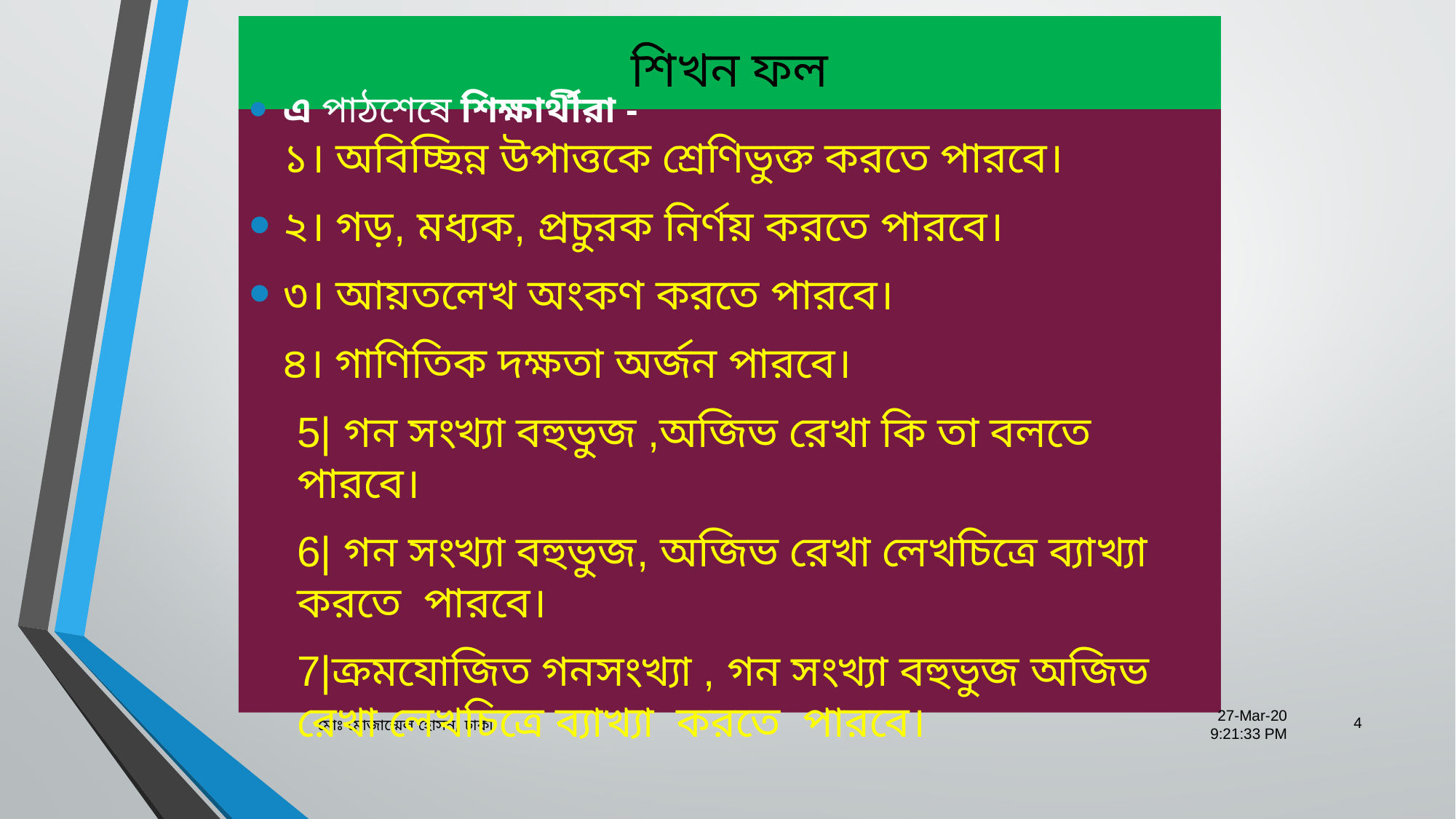

# শিখন ফল

এ পাঠশেষে শিক্ষার্থীরা -
১। অবিচ্ছিন্ন উপাত্তকে শ্রেণিভুক্ত করতে পারবে।
২। গড়, মধ্যক, প্রচুরক নির্ণয় করতে পারবে।
৩। আয়তলেখ অংকণ করতে পারবে।
   ৪। গাণিতিক দক্ষতা অর্জন পারবে।
5| গন সংখ্যা বহুভুজ ,অজিভ রেখা কি তা বলতে পারবে।
6| গন সংখ্যা বহুভুজ, অজিভ রেখা লেখচিত্রে ব্যাখ্যা  করতে  পারবে।
7|ক্রমযোজিত গনসংখ্যা , গন সংখ্যা বহুভুজ অজিভ রেখা লেখচিত্রে ব্যাখ্যা  করতে  পারবে।

4
মোঃ মোজাম্মেল হোসন, ঢাকা
27-Mar-20 9:21:33 PM